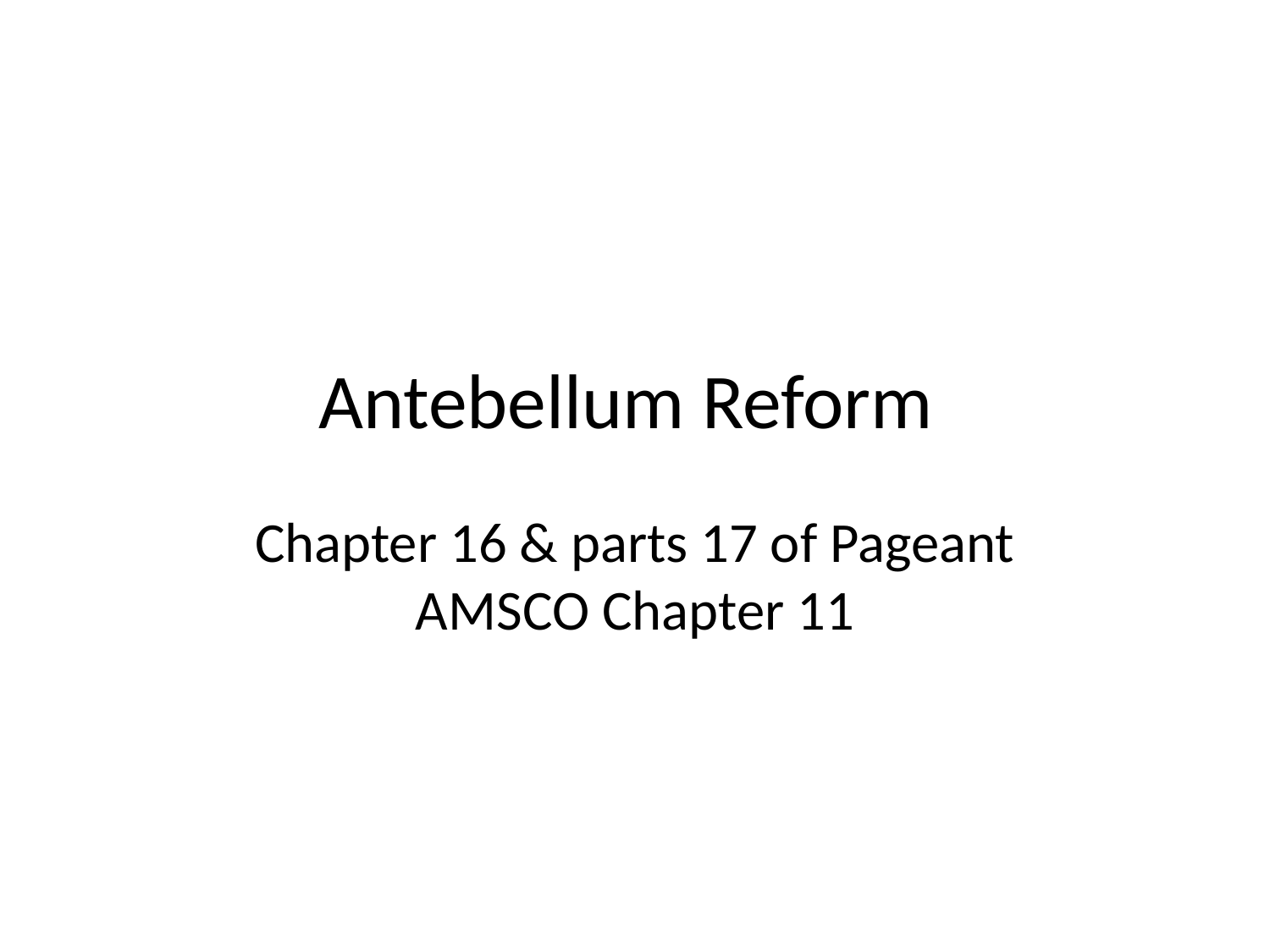

# Antebellum Reform
Chapter 16 & parts 17 of Pageant
AMSCO Chapter 11